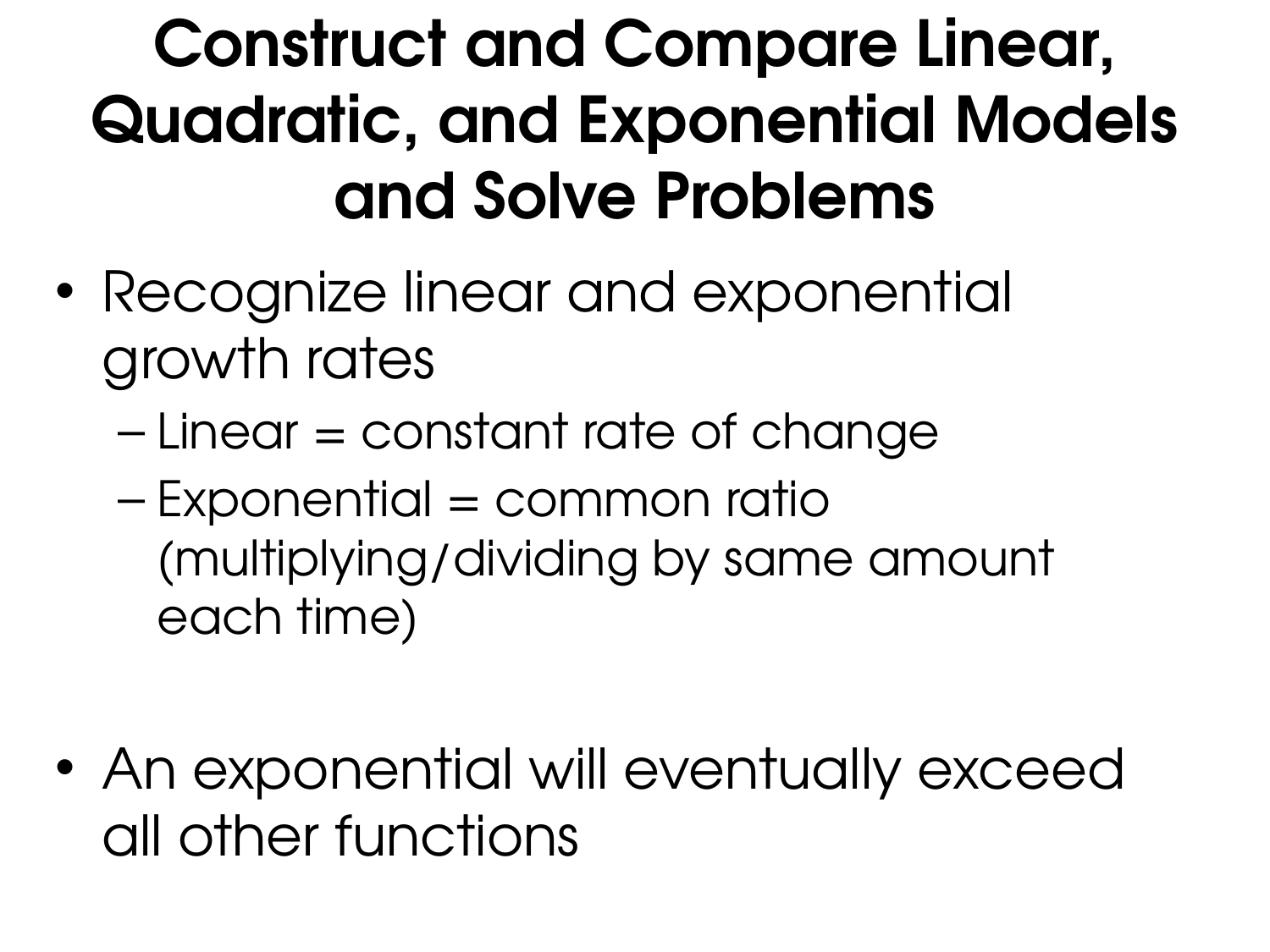

# Construct and Compare Linear, Quadratic, and Exponential Models and Solve Problems
Recognize linear and exponential growth rates
Linear = constant rate of change
Exponential = common ratio (multiplying/dividing by same amount each time)

An exponential will eventually exceed all other functions